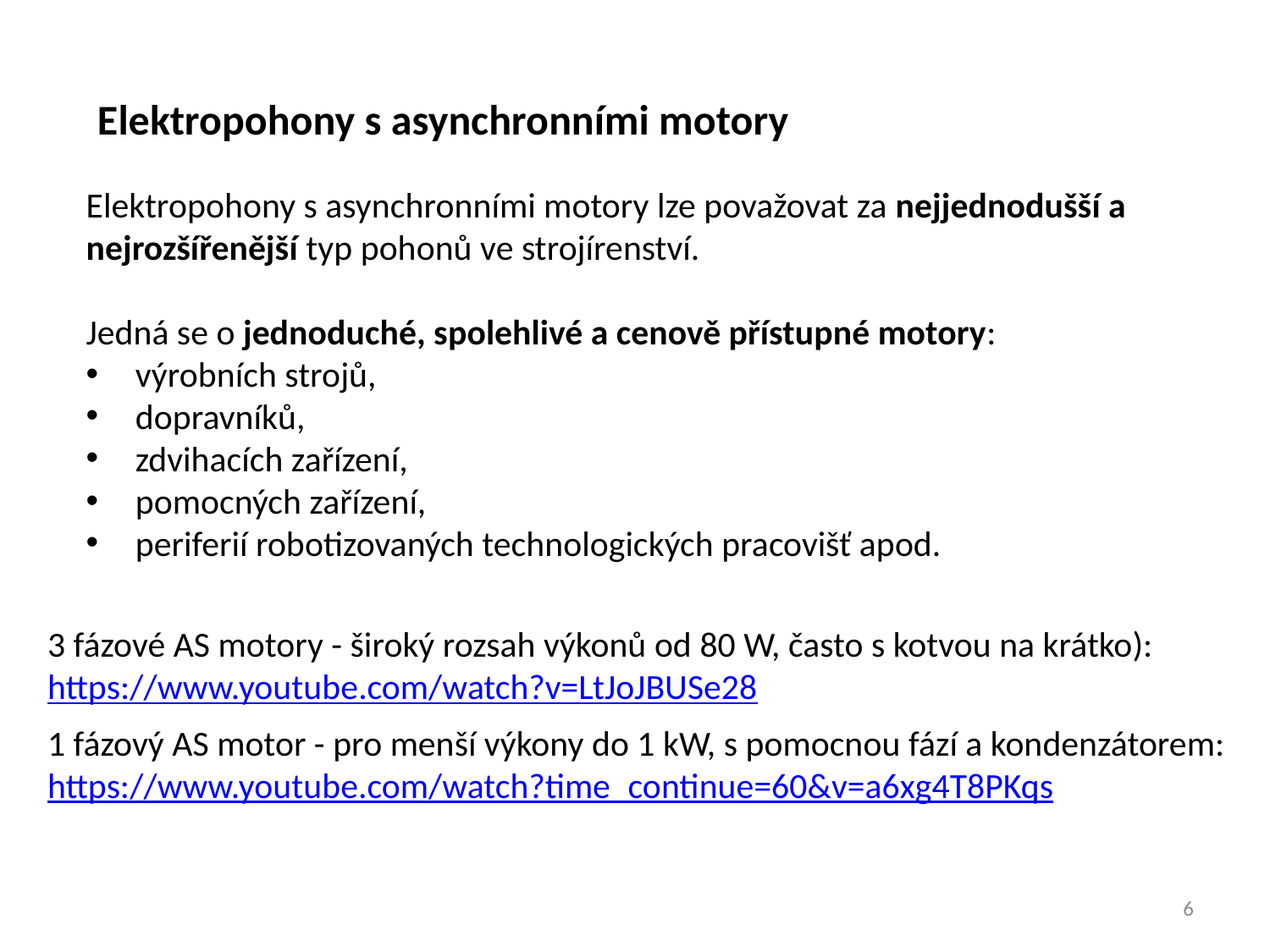

Elektropohony s asynchronními motory
Elektropohony s asynchronními motory lze považovat za nejjednodušší a nejrozšířenější typ pohonů ve strojírenství.

Jedná se o jednoduché, spolehlivé a cenově přístupné motory:
výrobních strojů,
dopravníků,
zdvihacích zařízení,
pomocných zařízení,
periferií robotizovaných technologických pracovišť apod.

3 fázové AS motory - široký rozsah výkonů od 80 W, často s kotvou na krátko):
https://www.youtube.com/watch?v=LtJoJBUSe28
1 fázový AS motor - pro menší výkony do 1 kW, s pomocnou fází a kondenzátorem: https://www.youtube.com/watch?time_continue=60&v=a6xg4T8PKqs

6